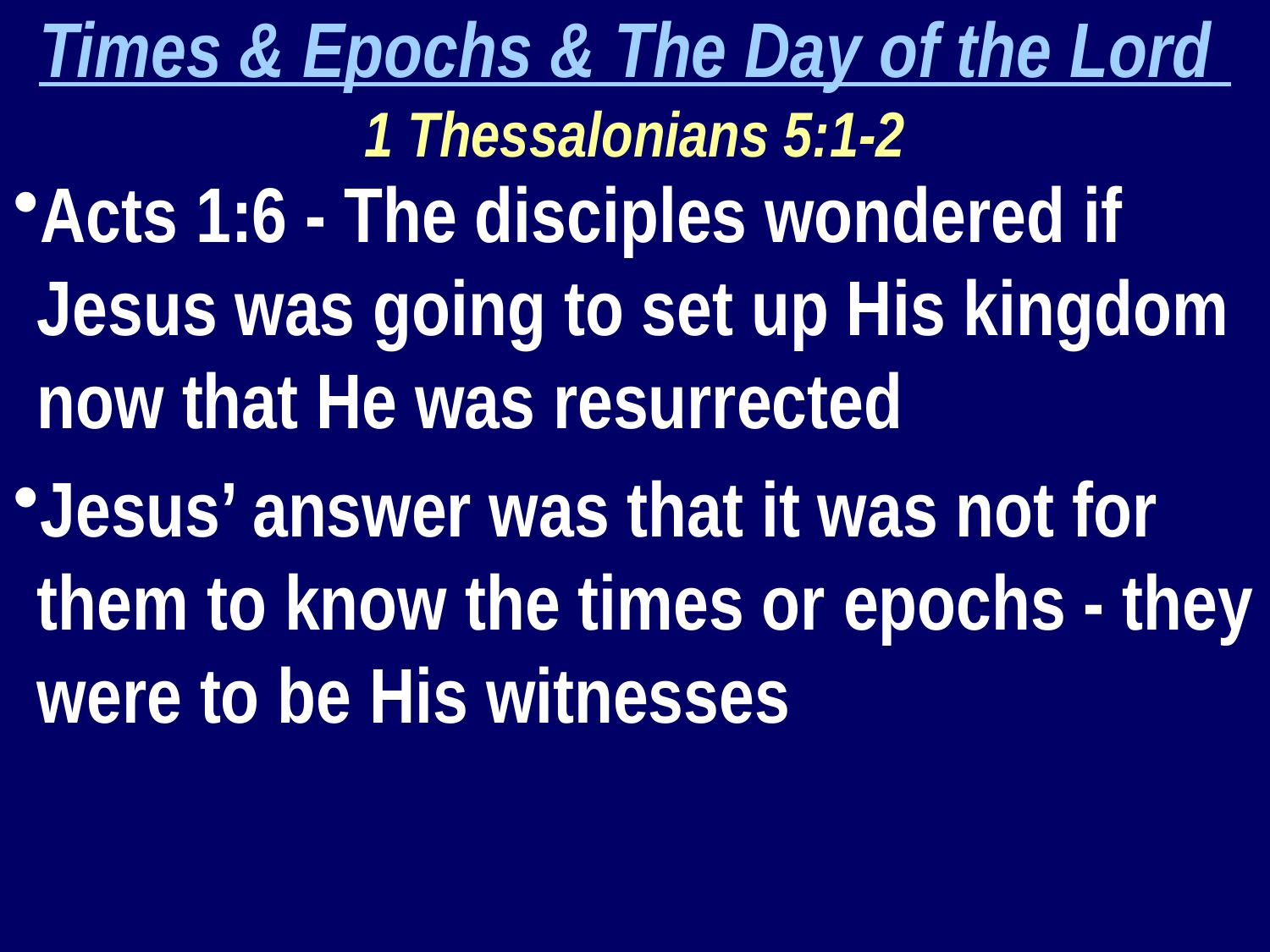

Times & Epochs & The Day of the Lord
1 Thessalonians 5:1-2
Acts 1:6 - The disciples wondered if Jesus was going to set up His kingdom now that He was resurrected
Jesus’ answer was that it was not for them to know the times or epochs - they were to be His witnesses